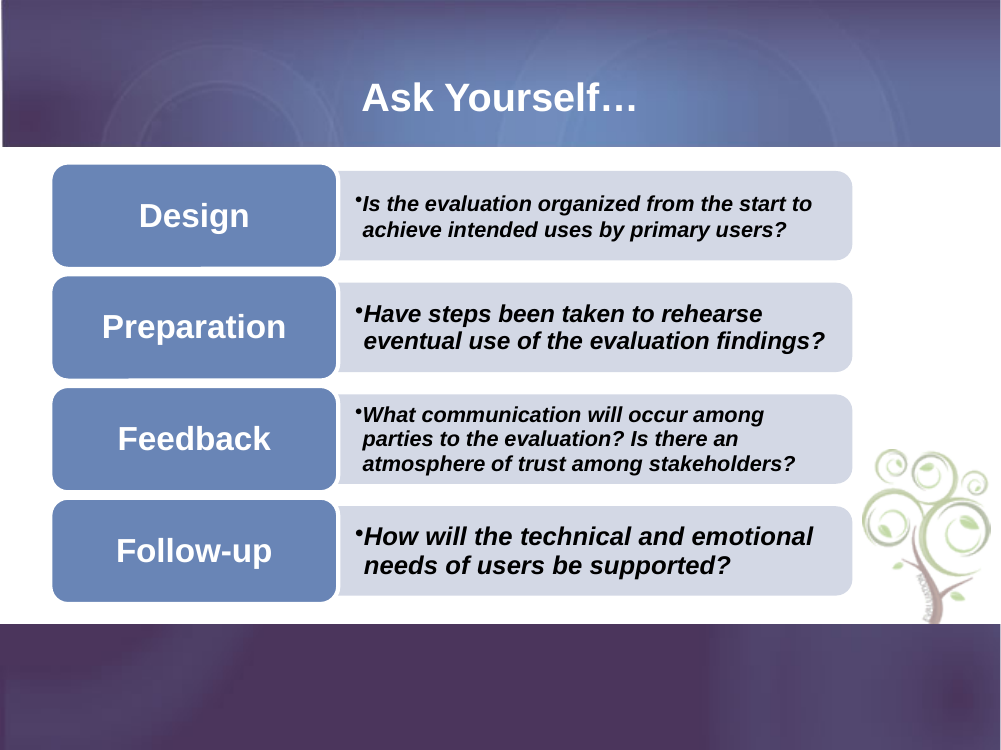

# Ask Yourself…
Design
Is the evaluation organized from the start to achieve intended uses by primary users?
Preparation
Have steps been taken to rehearse eventual use of the evaluation findings?
Feedback
What communication will occur among parties to the evaluation? Is there an atmosphere of trust among stakeholders?
Follow-up
How will the technical and emotional needs of users be supported?